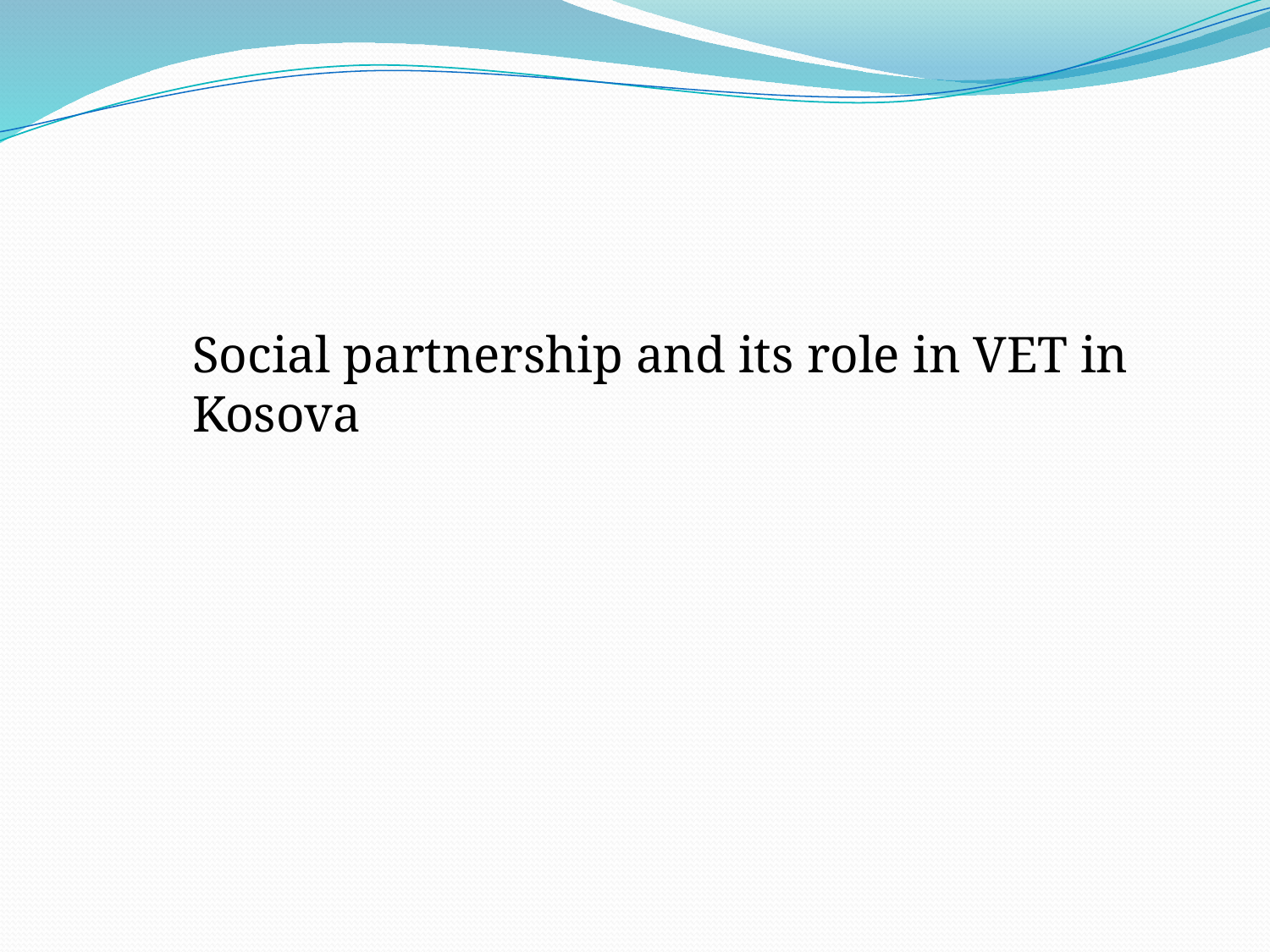

Social partnership and its role in VET in Kosova